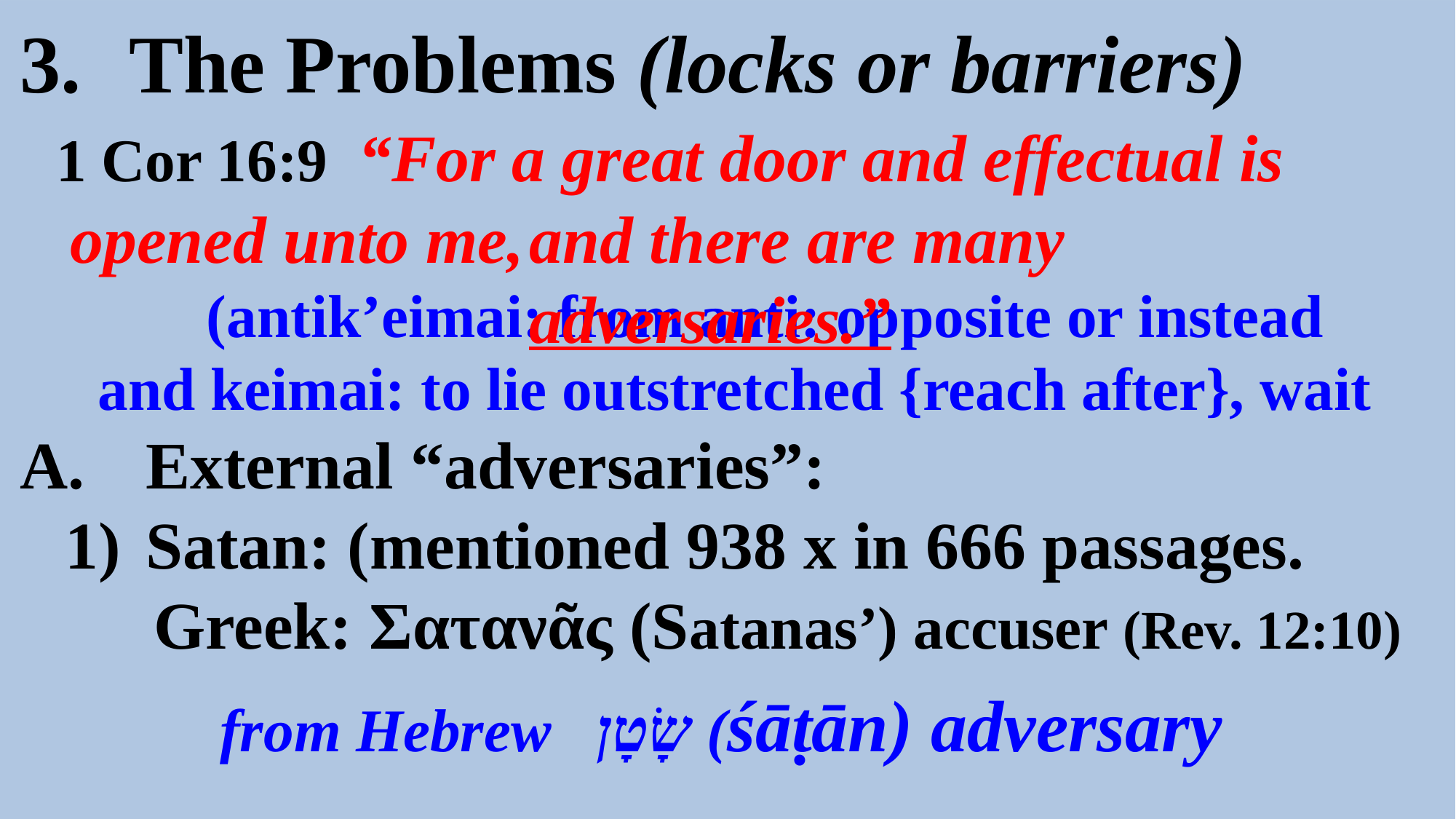

The Problems (locks or barriers)
  1 Cor 16:9  “For a great door and effectual is
   opened unto me,
     (antik’eimai: from anti: opposite or instead
 and keimai: to lie outstretched {reach after}, wait
A.	 External “adversaries”:
   1)	 Satan: (mentioned 938 x in 666 passages.
        Greek: Σατανᾶς (Satanas’) accuser (Rev. 12:10)

and there are many adversaries.”
from Hebrew   שָׂטָן‎ (śāṭān) adversary